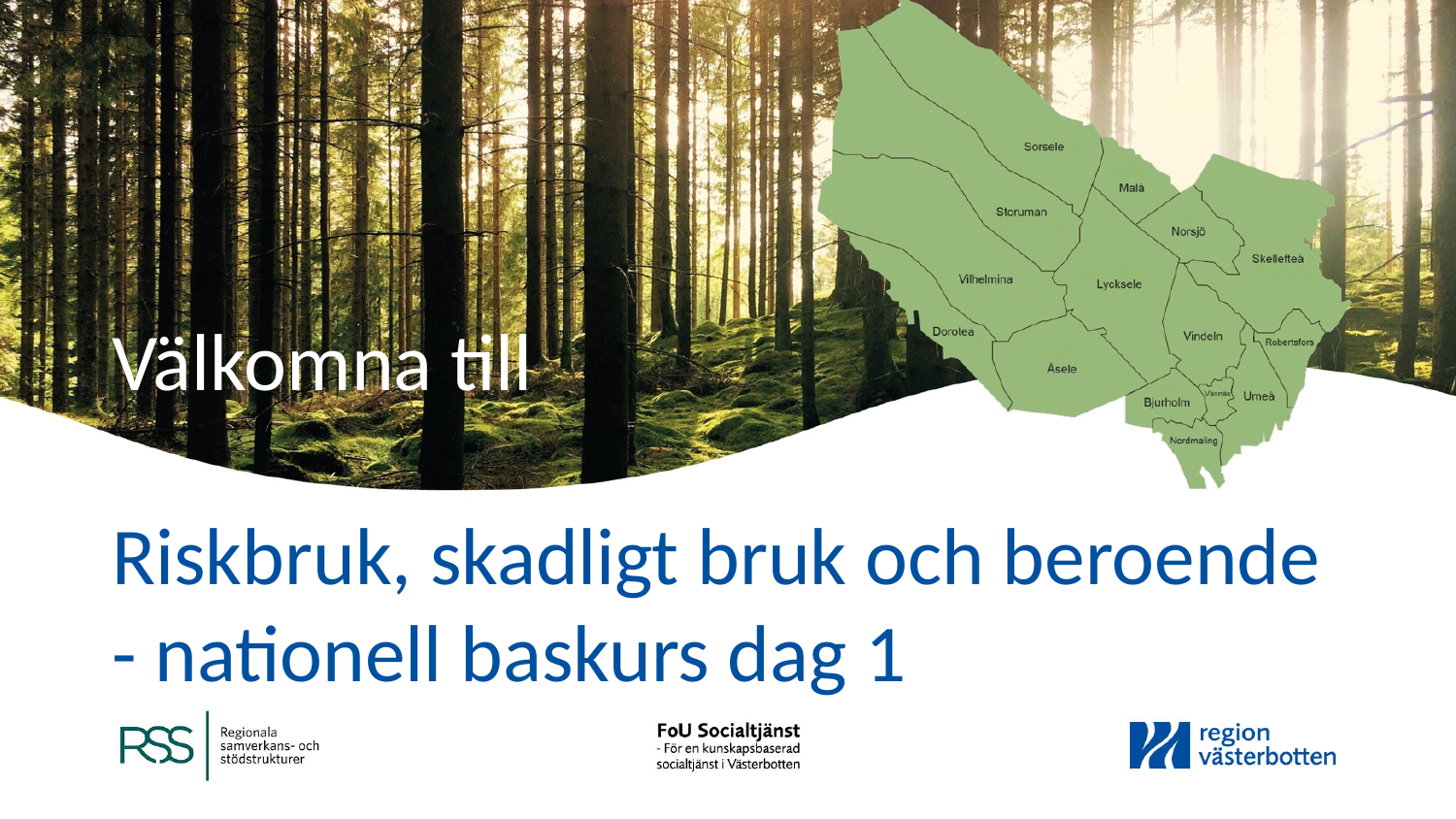

# Välkomna till Riskbruk, skadligt bruk och beroende - nationell baskurs dag 1